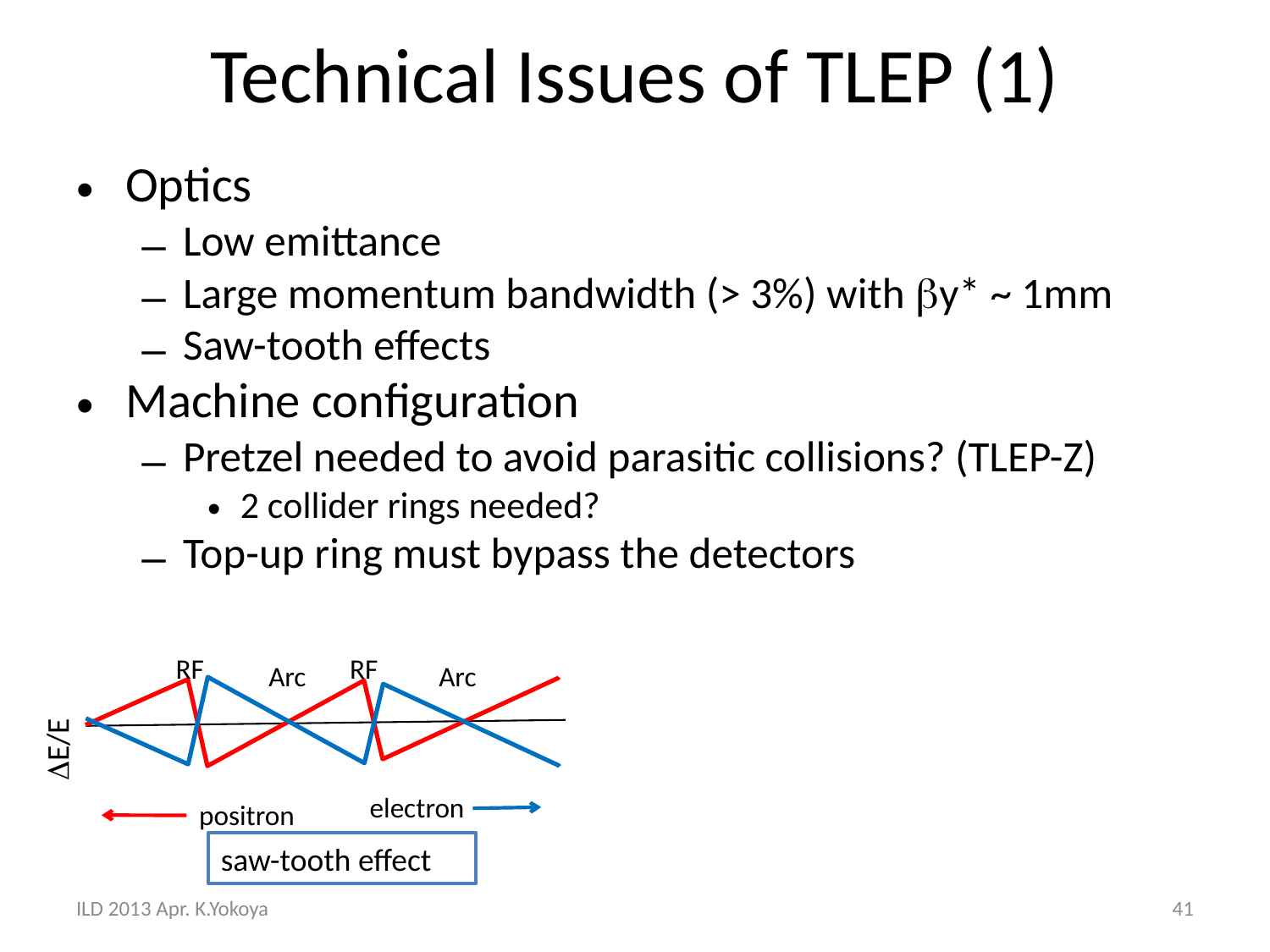

# Technical Issues of TLEP (1)
Optics
Low emittance
Large momentum bandwidth (> 3%) with βy* ~ 1mm
Saw-tooth effects
Machine configuration
Pretzel needed to avoid parasitic collisions? (TLEP-Z)
2 collider rings needed?
Top-up ring must bypass the detectors
RF
RF
Arc
Arc

ΔE/E
electron
positron
saw-tooth effect
ILD 2013 Apr. K.Yokoya
41